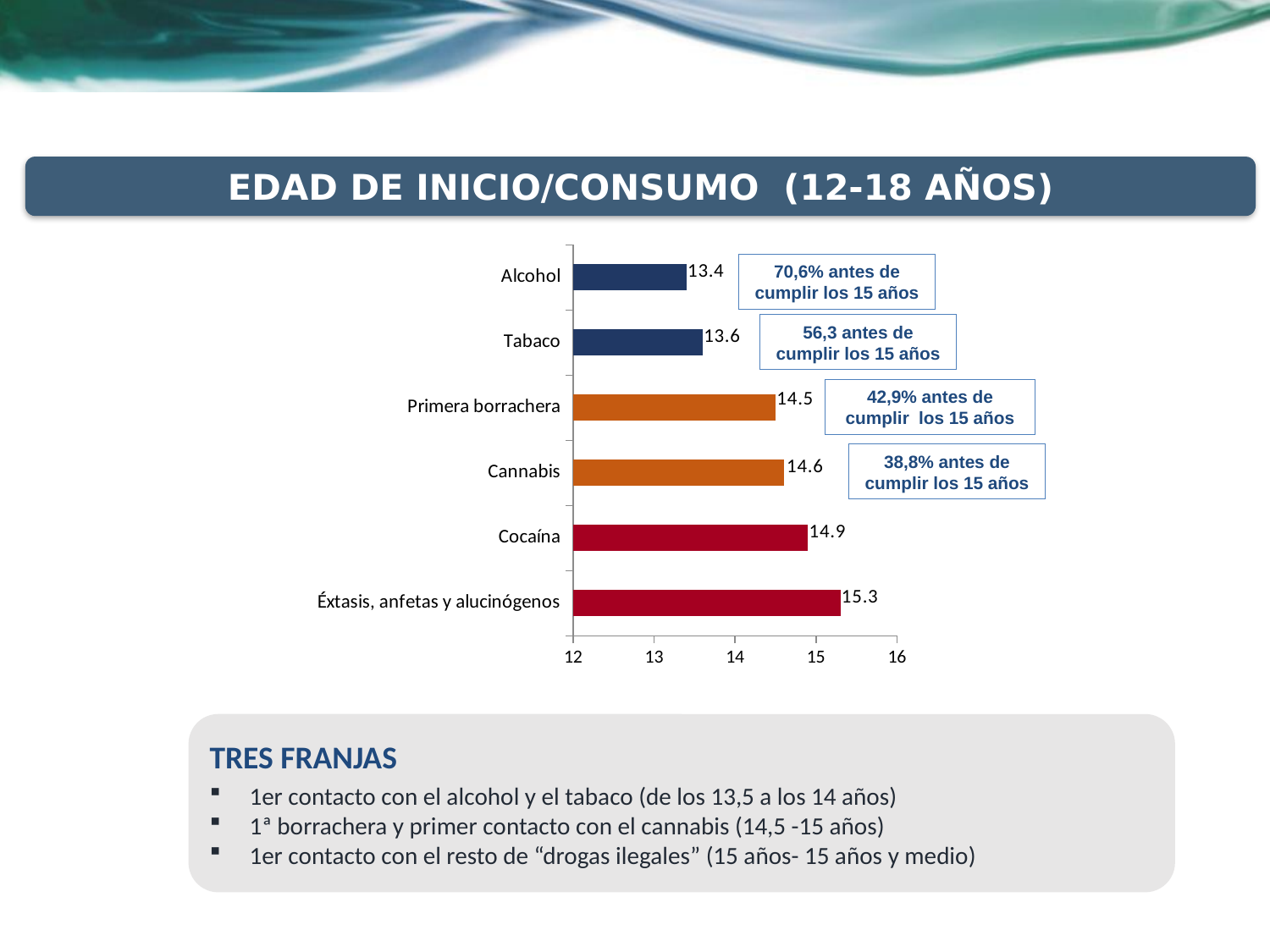

EDAD DE INICIO/CONSUMO  (12-18 AÑOS)

### Chart

| Category | Serie 1 |
|---|---|
| Éxtasis, anfetas y alucinógenos | 15.3 |
| Cocaína | 14.9 |
| Cannabis | 14.6 |
| Primera borrachera | 14.5 |
| Tabaco | 13.6 |
| Alcohol | 13.4 |
70,6% antes de cumplir los 15 años
56,3 antes de cumplir los 15 años
42,9% antes de cumplir  los 15 años
38,8% antes de cumplir los 15 años
TRES FRANJAS
1er contacto con el alcohol y el tabaco (de los 13,5 a los 14 años)
1ª borrachera y primer contacto con el cannabis (14,5 -15 años)
1er contacto con el resto de “drogas ilegales” (15 años- 15 años y medio)